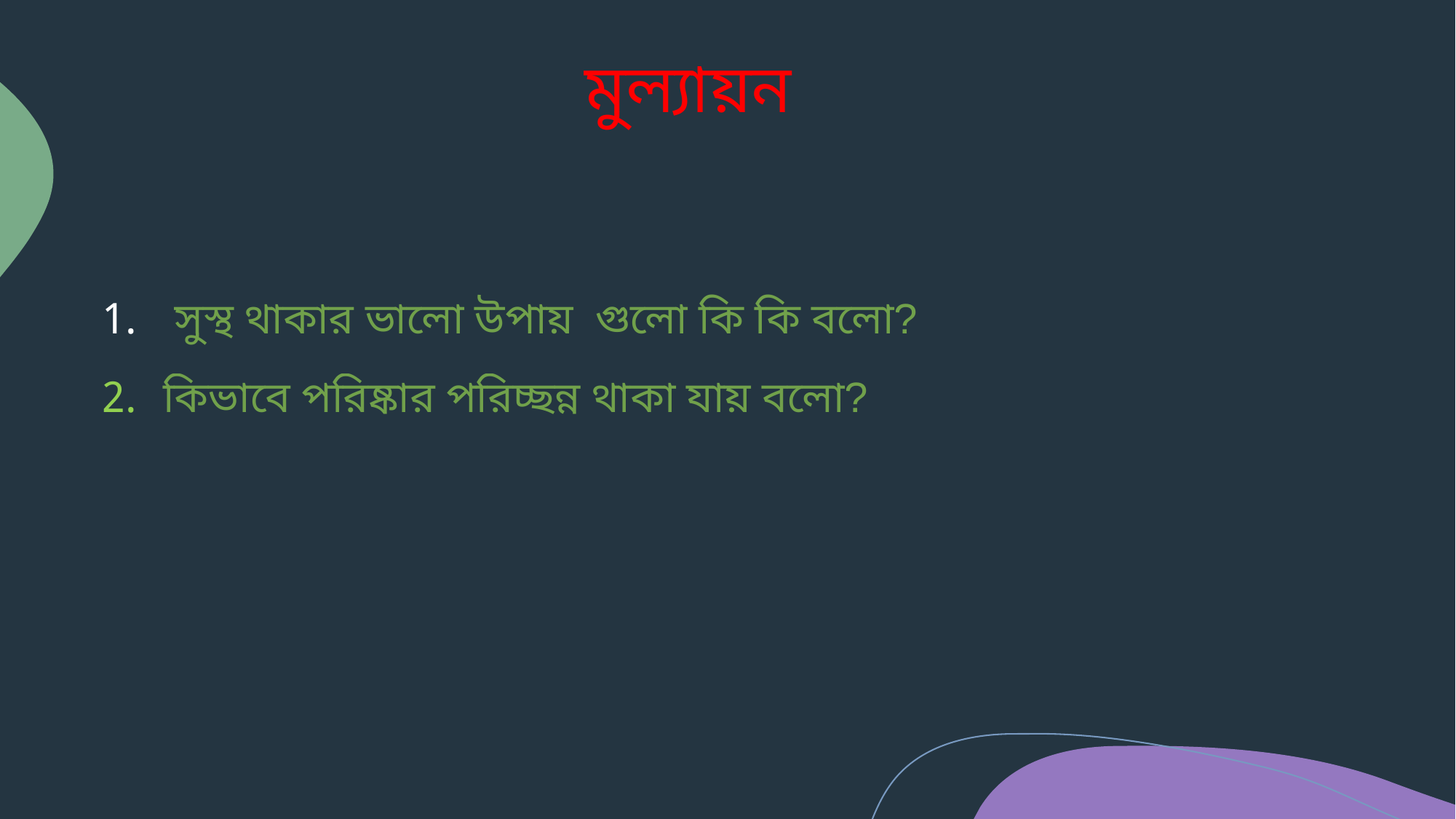

# মুল্যায়ন
 সুস্থ থাকার ভালো উপায়  গুলো কি কি বলো?
কিভাবে পরিষ্কার পরিচ্ছন্ন থাকা যায় বলো?